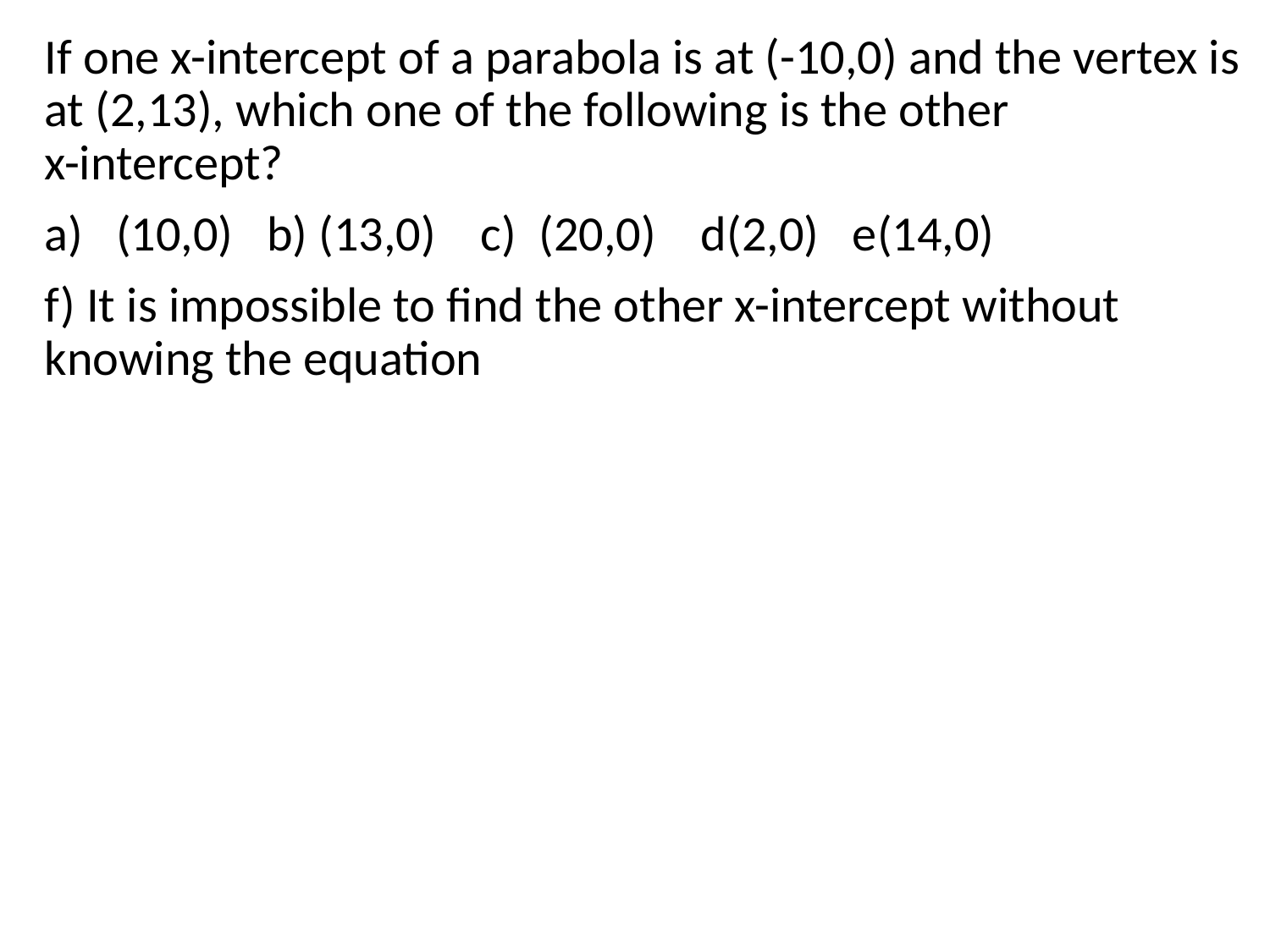

If one x-intercept of a parabola is at (-10,0) and the vertex is at (2,13), which one of the following is the other
x-intercept?
(10,0)   b) (13,0)    c)  (20,0)    d(2,0)   e(14,0)
f) It is impossible to find the other x-intercept without knowing the equation